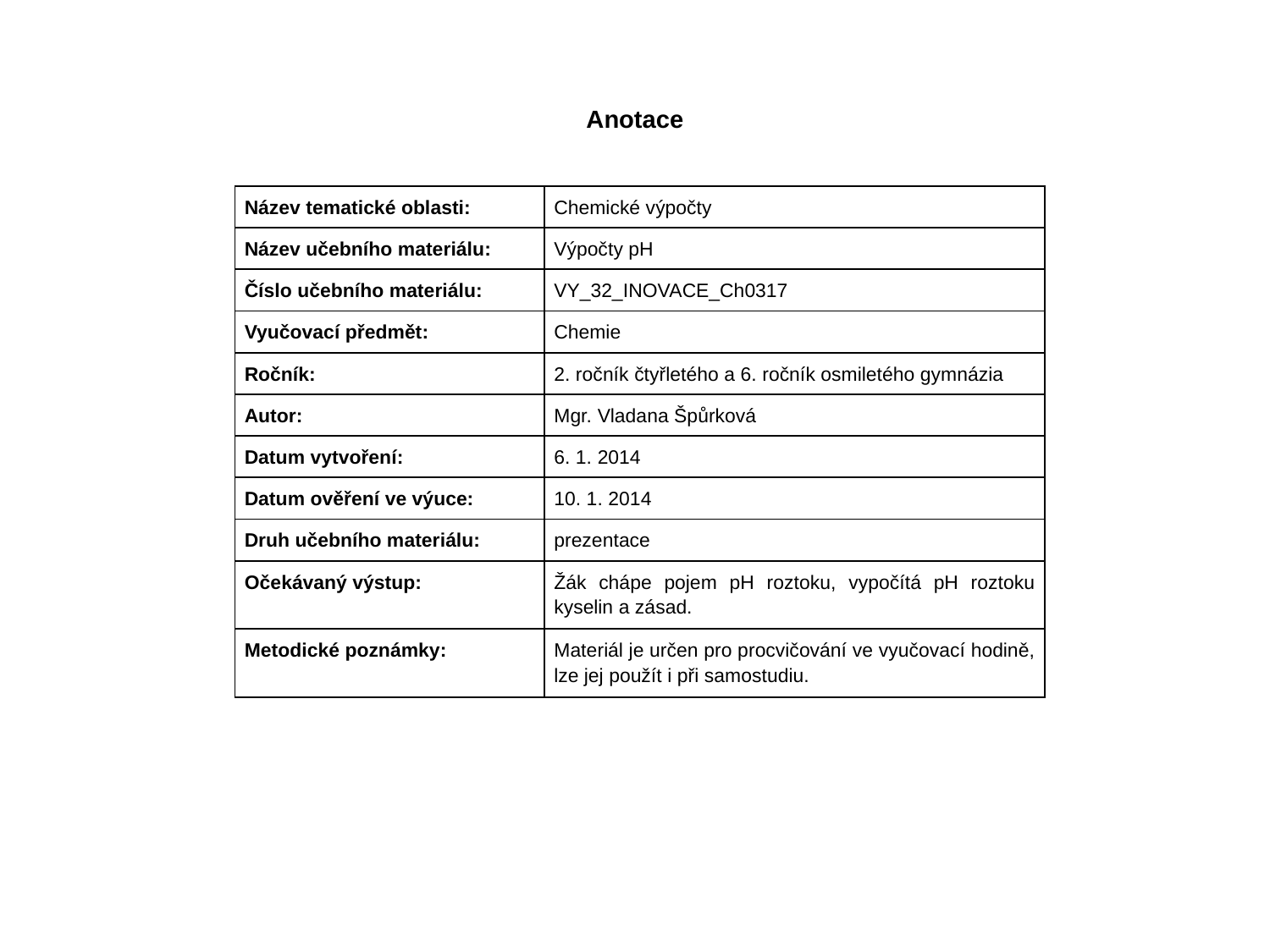

Anotace
| Název tematické oblasti: | Chemické výpočty |
| --- | --- |
| Název učebního materiálu: | Výpočty pH |
| Číslo učebního materiálu: | VY\_32\_INOVACE\_Ch0317 |
| Vyučovací předmět: | Chemie |
| Ročník: | 2. ročník čtyřletého a 6. ročník osmiletého gymnázia |
| Autor: | Mgr. Vladana Špůrková |
| Datum vytvoření: | 6. 1. 2014 |
| Datum ověření ve výuce: | 10. 1. 2014 |
| Druh učebního materiálu: | prezentace |
| Očekávaný výstup: | Žák chápe pojem pH roztoku, vypočítá pH roztoku kyselin a zásad. |
| Metodické poznámky: | Materiál je určen pro procvičování ve vyučovací hodině, lze jej použít i při samostudiu. |